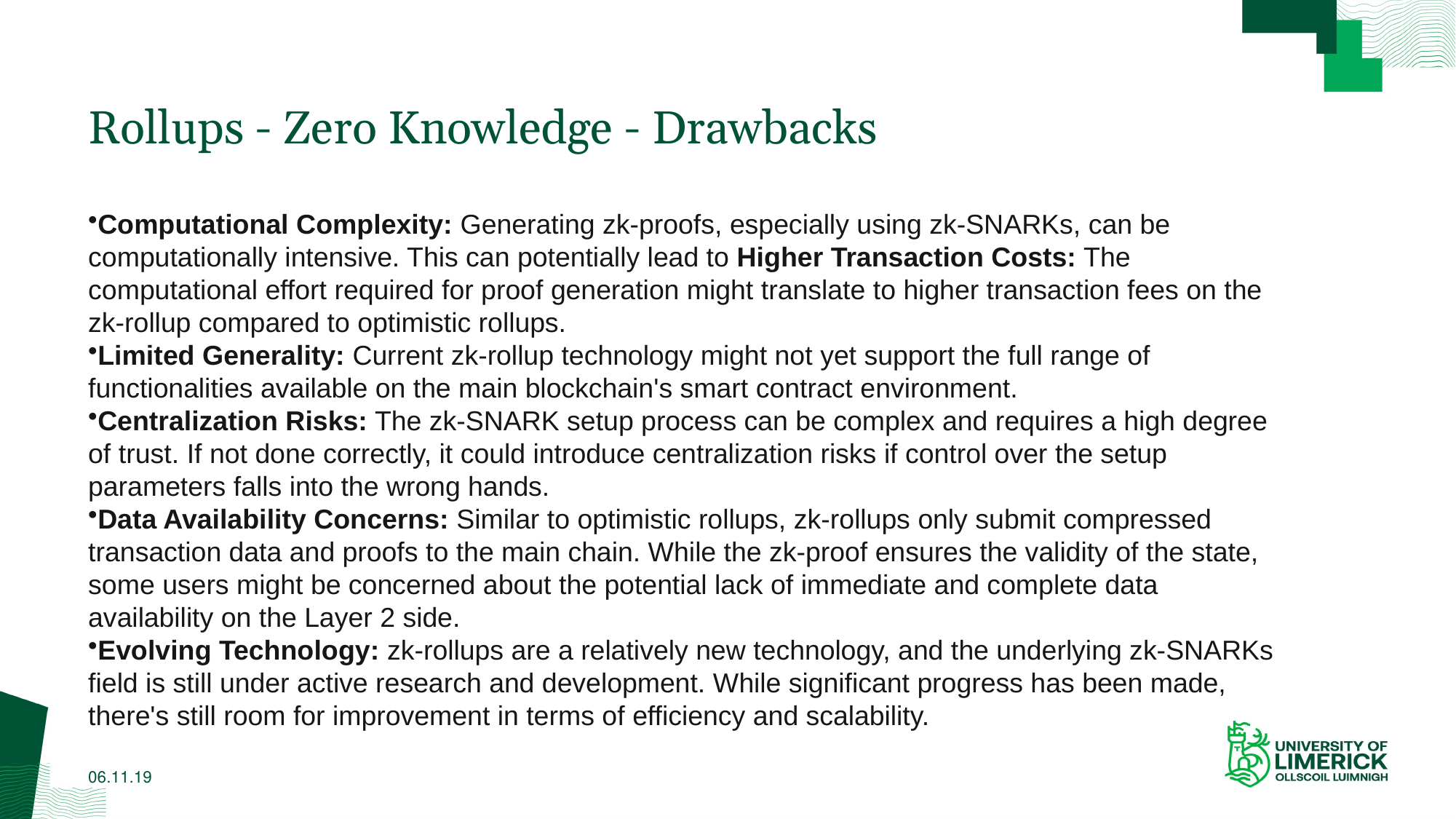

# Rollups - Zero Knowledge - Drawbacks
Computational Complexity: Generating zk-proofs, especially using zk-SNARKs, can be computationally intensive. This can potentially lead to Higher Transaction Costs: The computational effort required for proof generation might translate to higher transaction fees on the zk-rollup compared to optimistic rollups.
Limited Generality: Current zk-rollup technology might not yet support the full range of functionalities available on the main blockchain's smart contract environment.
Centralization Risks: The zk-SNARK setup process can be complex and requires a high degree of trust. If not done correctly, it could introduce centralization risks if control over the setup parameters falls into the wrong hands.
Data Availability Concerns: Similar to optimistic rollups, zk-rollups only submit compressed transaction data and proofs to the main chain. While the zk-proof ensures the validity of the state, some users might be concerned about the potential lack of immediate and complete data availability on the Layer 2 side.
Evolving Technology: zk-rollups are a relatively new technology, and the underlying zk-SNARKs field is still under active research and development. While significant progress has been made, there's still room for improvement in terms of efficiency and scalability.
06.11.19